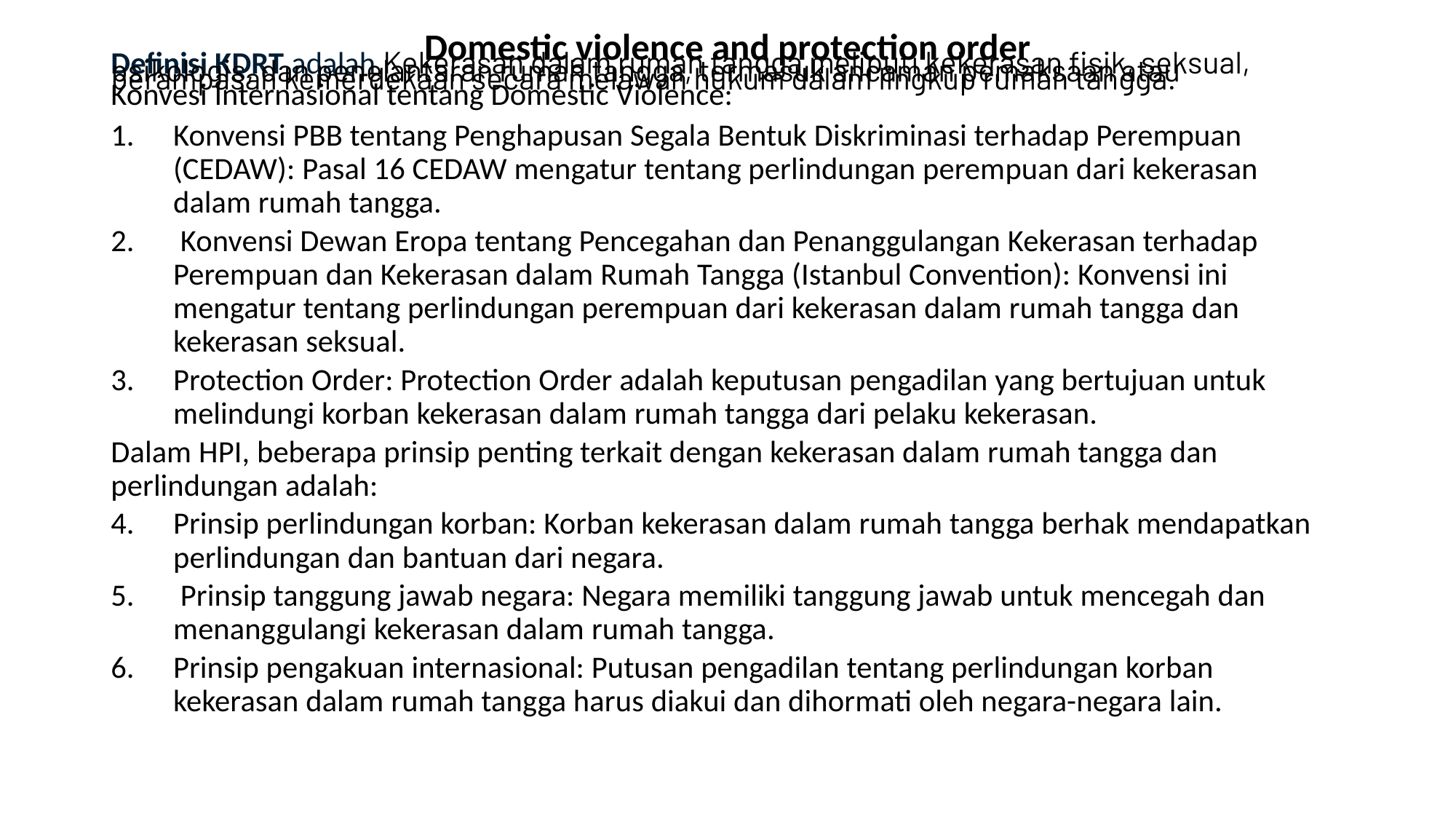

Domestic violence and protection order
Definisi KDRT adalah Kekerasan dalam rumah tangga meliputi kekerasan fisik, seksual, psikologis, dan penelantaran rumah tangga, termasuk ancaman pemaksaan atau perampasan kemerdekaan secara melawan hukum dalam lingkup rumah tangga.
Konvesi Internasional tentang Domestic Violence:
Konvensi PBB tentang Penghapusan Segala Bentuk Diskriminasi terhadap Perempuan (CEDAW): Pasal 16 CEDAW mengatur tentang perlindungan perempuan dari kekerasan dalam rumah tangga.
 Konvensi Dewan Eropa tentang Pencegahan dan Penanggulangan Kekerasan terhadap Perempuan dan Kekerasan dalam Rumah Tangga (Istanbul Convention): Konvensi ini mengatur tentang perlindungan perempuan dari kekerasan dalam rumah tangga dan kekerasan seksual.
Protection Order: Protection Order adalah keputusan pengadilan yang bertujuan untuk melindungi korban kekerasan dalam rumah tangga dari pelaku kekerasan.
Dalam HPI, beberapa prinsip penting terkait dengan kekerasan dalam rumah tangga dan perlindungan adalah:
Prinsip perlindungan korban: Korban kekerasan dalam rumah tangga berhak mendapatkan perlindungan dan bantuan dari negara.
 Prinsip tanggung jawab negara: Negara memiliki tanggung jawab untuk mencegah dan menanggulangi kekerasan dalam rumah tangga.
Prinsip pengakuan internasional: Putusan pengadilan tentang perlindungan korban kekerasan dalam rumah tangga harus diakui dan dihormati oleh negara-negara lain.